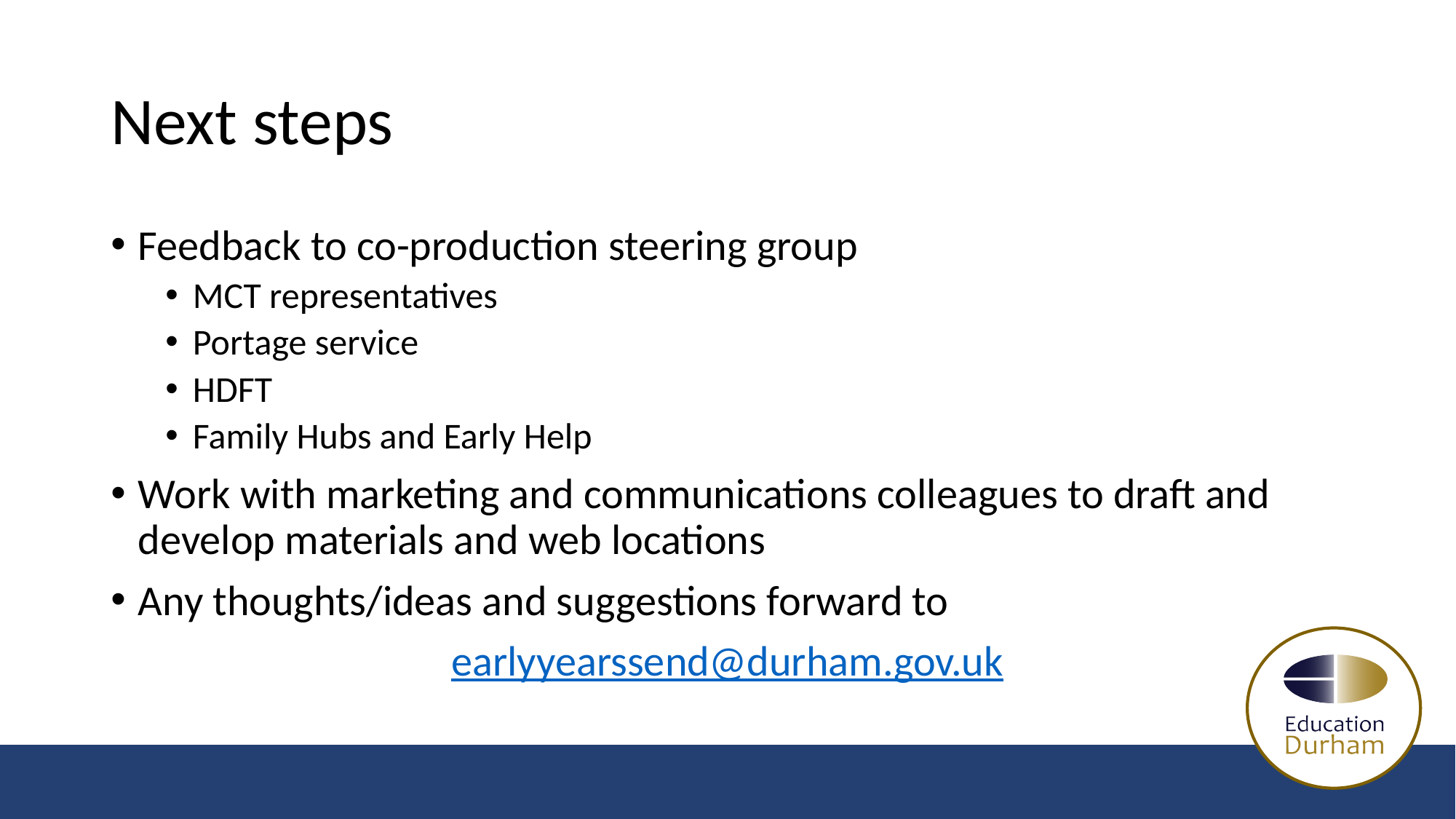

# Next steps
Feedback to co-production steering group
MCT representatives
Portage service
HDFT
Family Hubs and Early Help
Work with marketing and communications colleagues to draft and develop materials and web locations
Any thoughts/ideas and suggestions forward to
earlyyearssend@durham.gov.uk